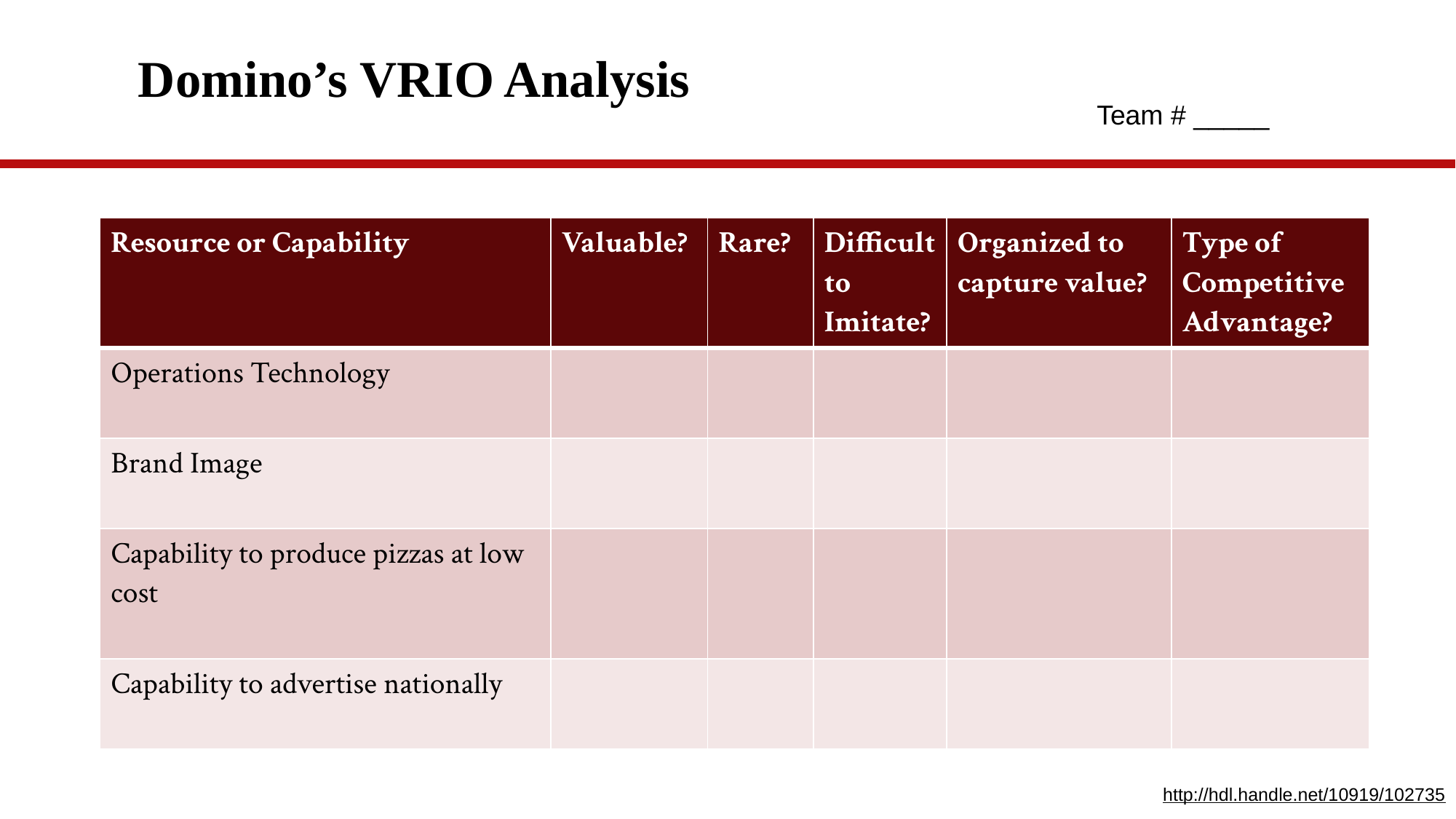

# Domino’s VRIO Analysis
Team # _____
| Resource or Capability | Valuable? | Rare? | Difficult to Imitate? | Organized to capture value? | Type of Competitive Advantage? |
| --- | --- | --- | --- | --- | --- |
| Operations Technology |  |  |  |  |  |
| Brand Image |  |  |  |  |  |
| Capability to produce pizzas at low cost |  |  |  |  |  |
| Capability to advertise nationally |  |  |  |  |  |
http://hdl.handle.net/10919/102735